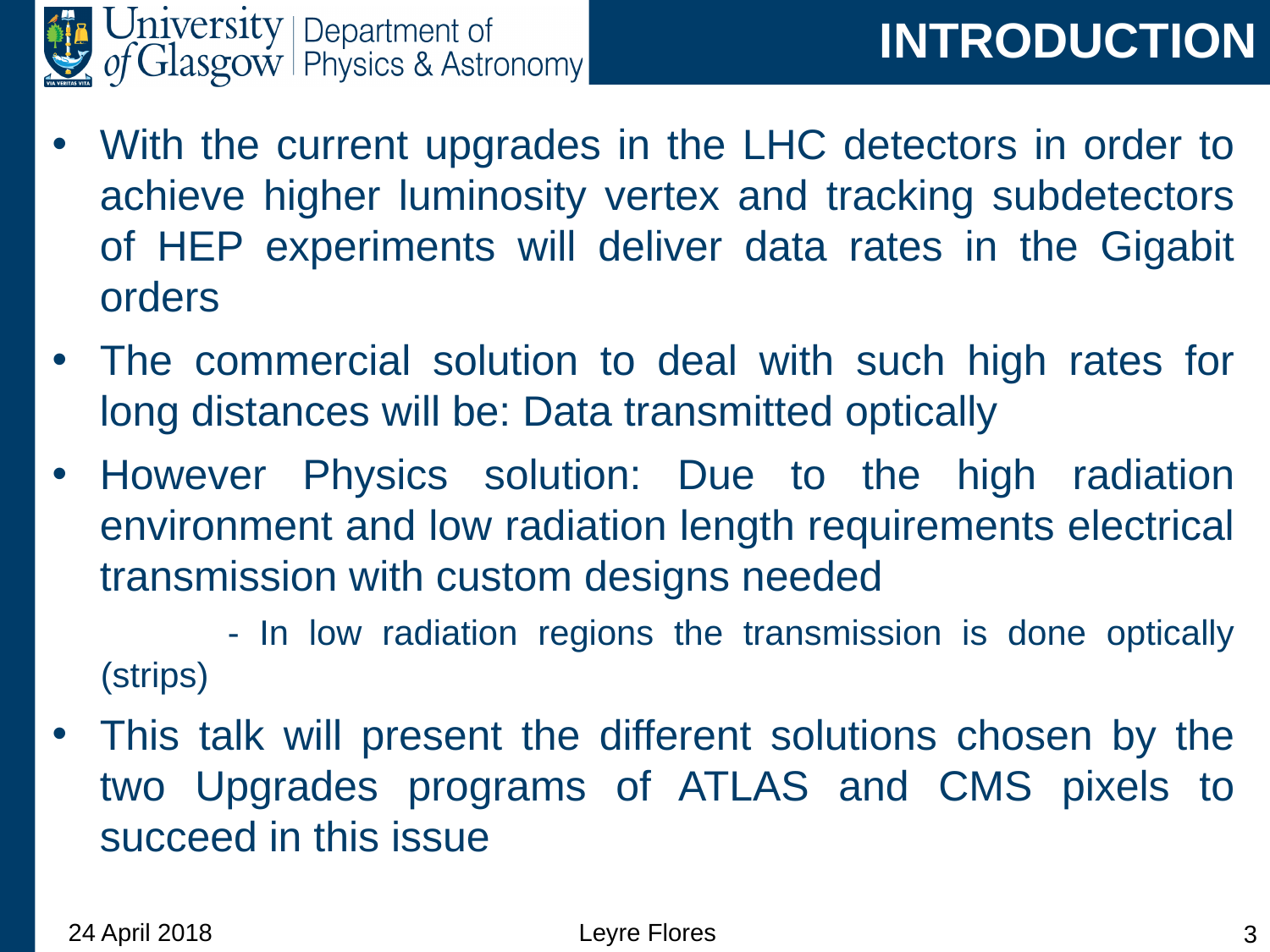

# INTRODUCTION
With the current upgrades in the LHC detectors in order to achieve higher luminosity vertex and tracking subdetectors of HEP experiments will deliver data rates in the Gigabit orders
The commercial solution to deal with such high rates for long distances will be: Data transmitted optically
However Physics solution: Due to the high radiation environment and low radiation length requirements electrical transmission with custom designs needed
	- In low radiation regions the transmission is done optically (strips)
This talk will present the different solutions chosen by the two Upgrades programs of ATLAS and CMS pixels to succeed in this issue

24 April 2018

Leyre Flores
3